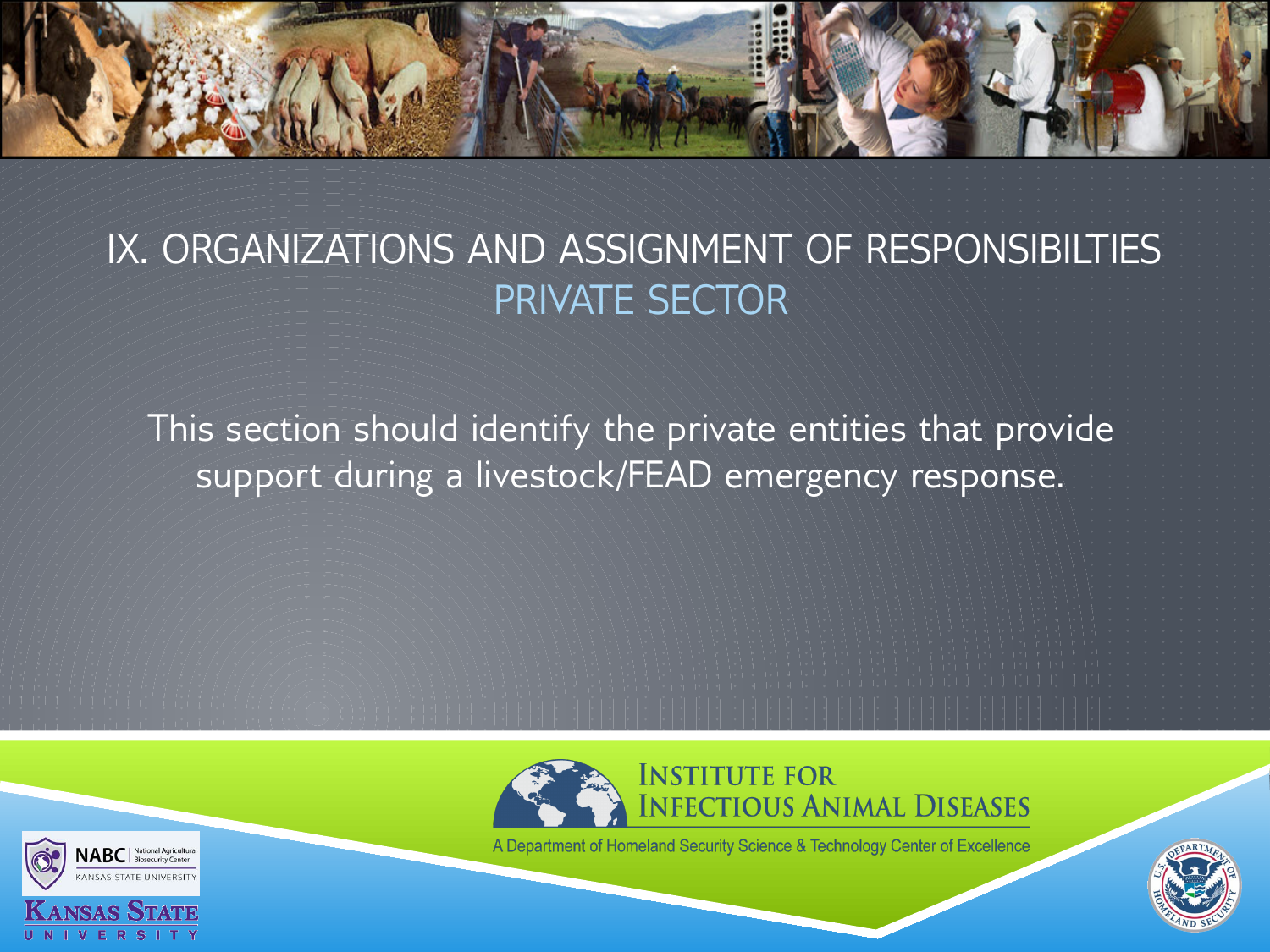

# IX. ORGANIZATIONS AND ASSIGNMENT OF RESPONSIBILTIES Private sector
This section should identify the private entities that provide support during a livestock/FEAD emergency response.